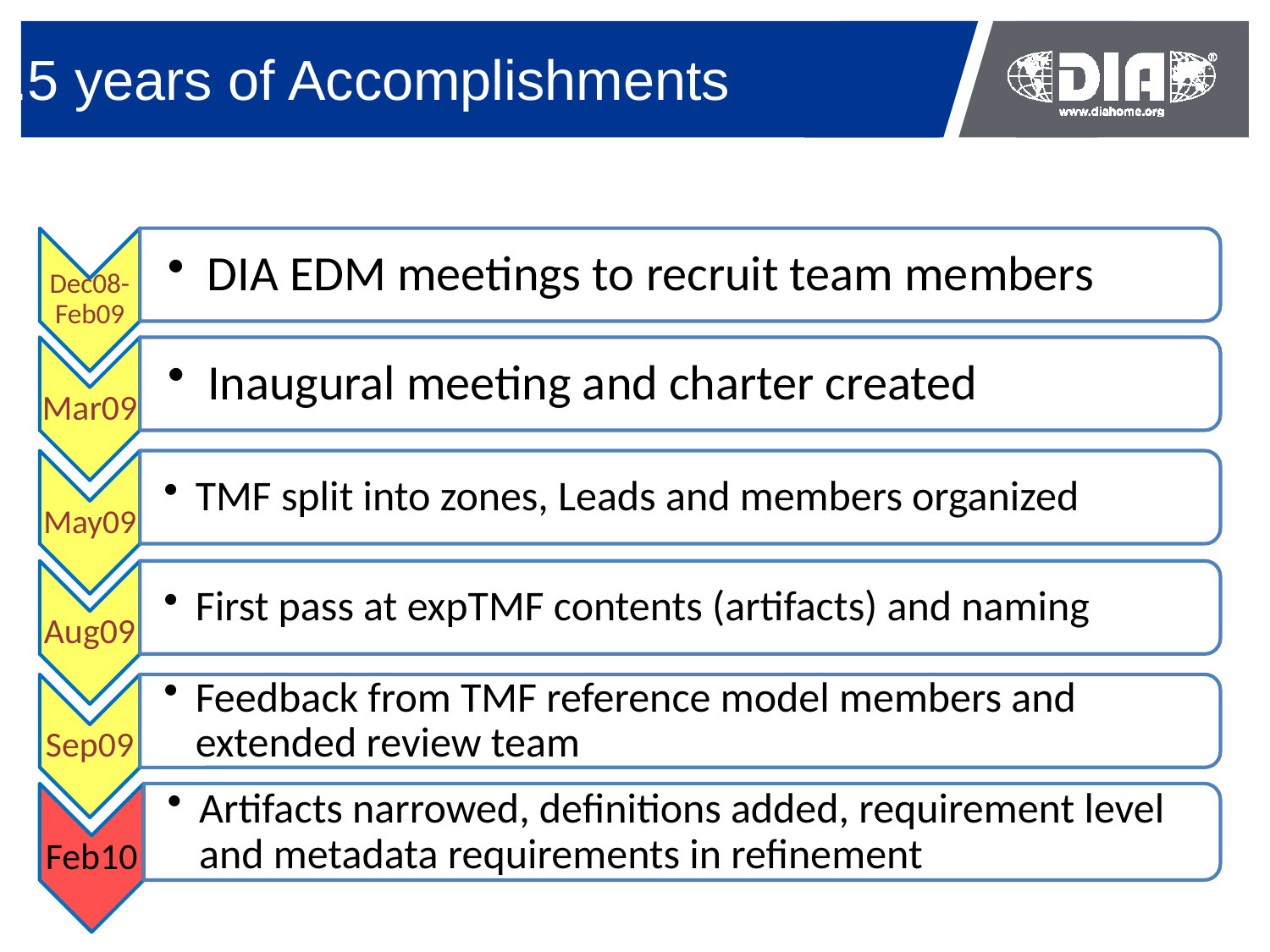

1.5 years of Accomplishments
Dec08-Feb09
DIA EDM meetings to recruit team members
Mar09
Inaugural meeting and charter created
May09
TMF split into zones, Leads and members organized
Aug09
First pass at expTMF contents (artifacts) and naming
Sep09
Feedback from TMF reference model members and extended review team
Feb10
Artifacts narrowed, definitions added, requirement level and metadata requirements in refinement